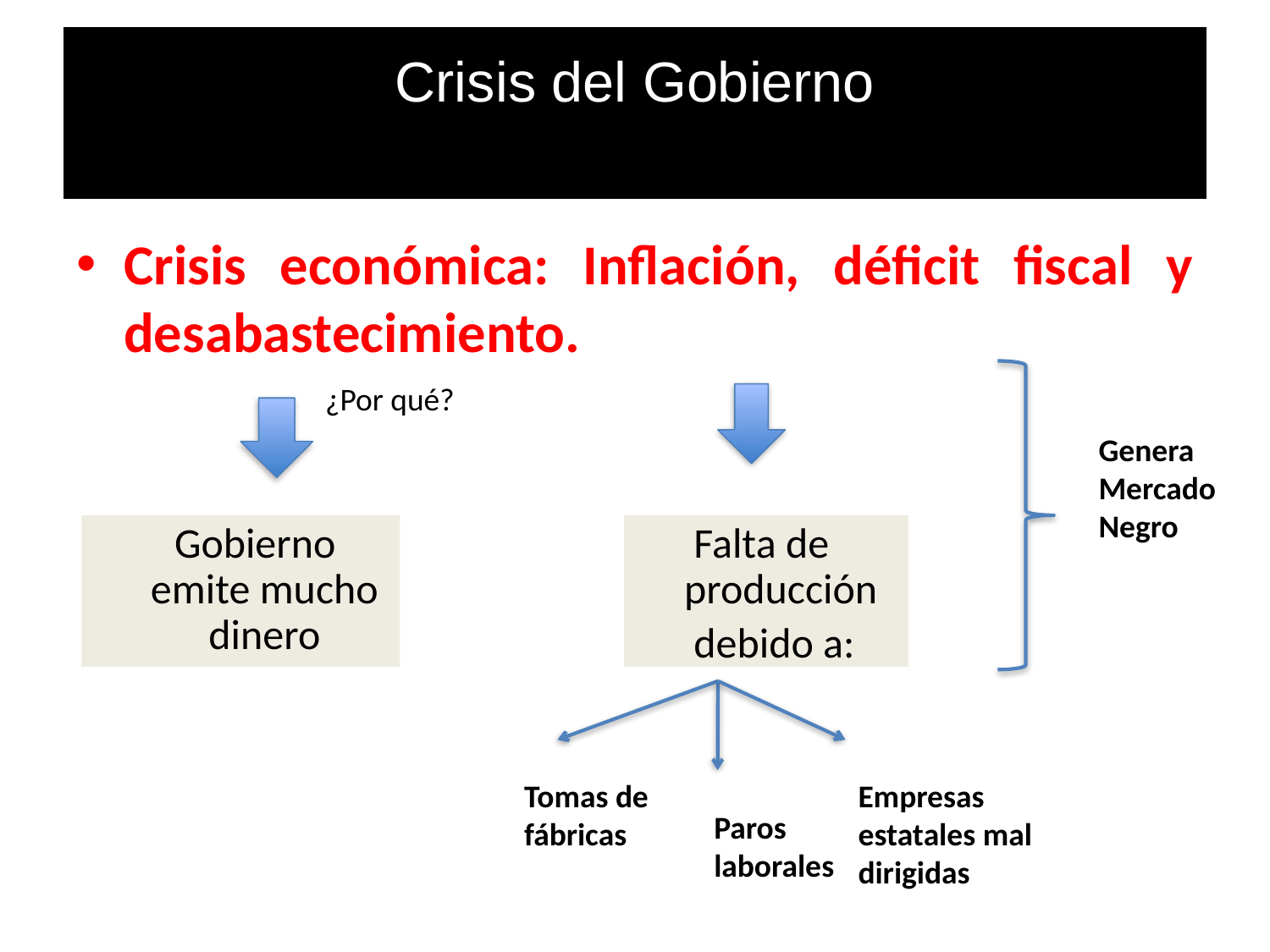

Crisis económica: Inflación, déficit fiscal y desabastecimiento.

Crisis del Gobierno

¿Por qué?

Genera Mercado Negro
   Gobierno emite mucho dinero

      Falta de producción
      debido a:
Tomas de fábricas
Empresas estatales mal dirigidas
Paros laborales